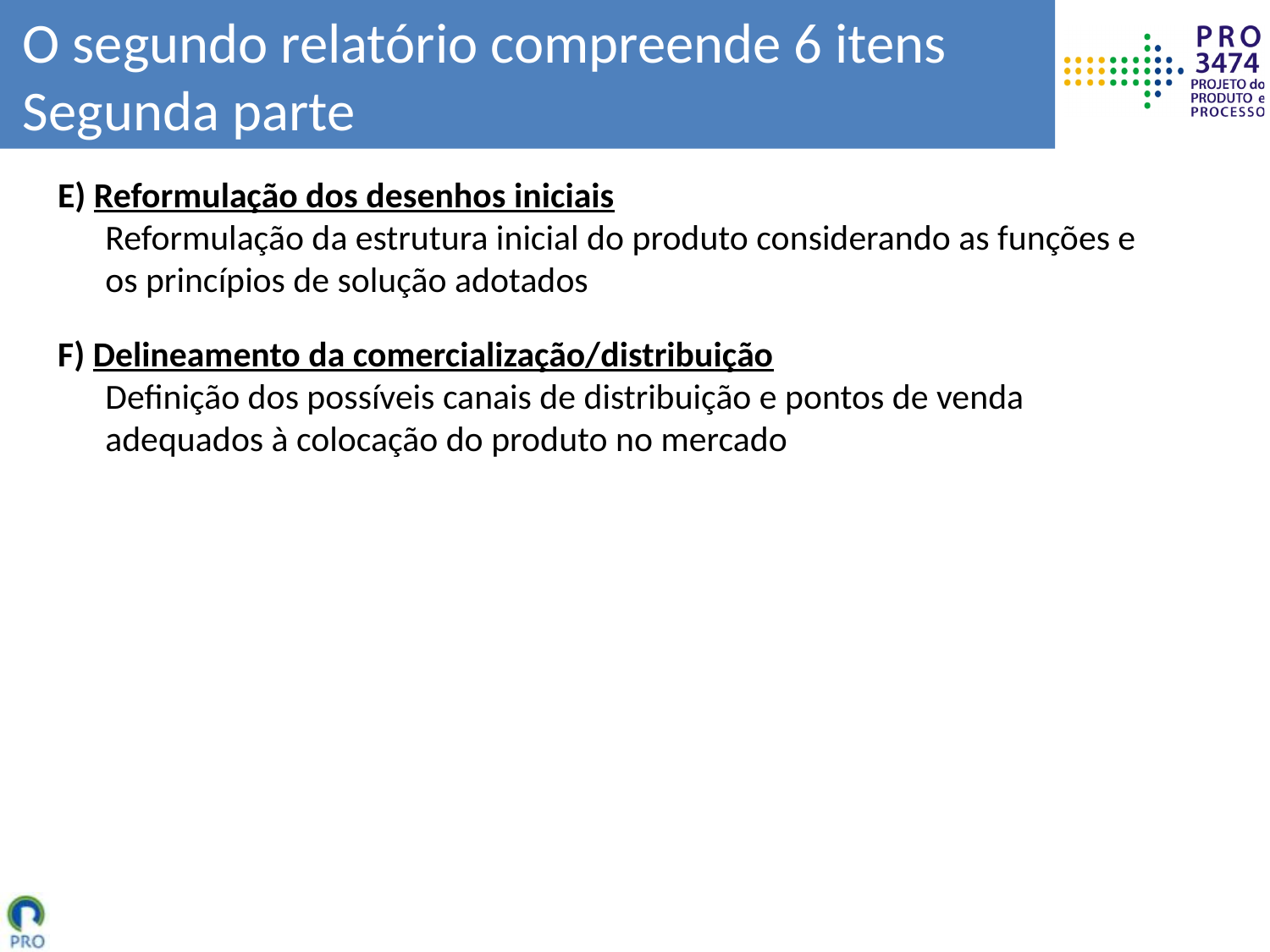

# O segundo relatório compreende 6 itens Segunda parte
E) Reformulação dos desenhos iniciais
Reformulação da estrutura inicial do produto considerando as funções e os princípios de solução adotados
F) Delineamento da comercialização/distribuição
Definição dos possíveis canais de distribuição e pontos de venda adequados à colocação do produto no mercado